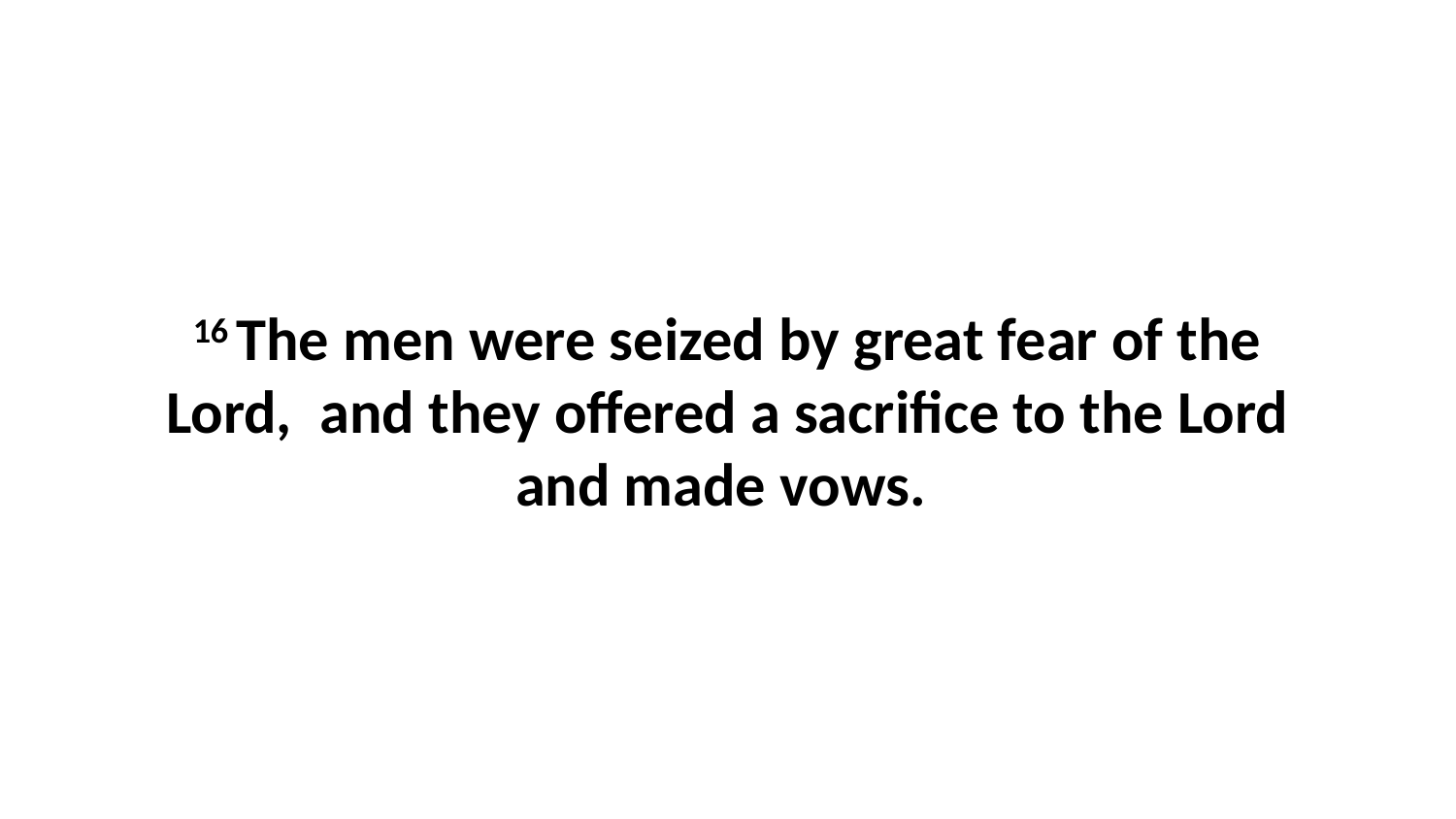

16 The men were seized by great fear of the Lord,  and they offered a sacrifice to the Lord and made vows.